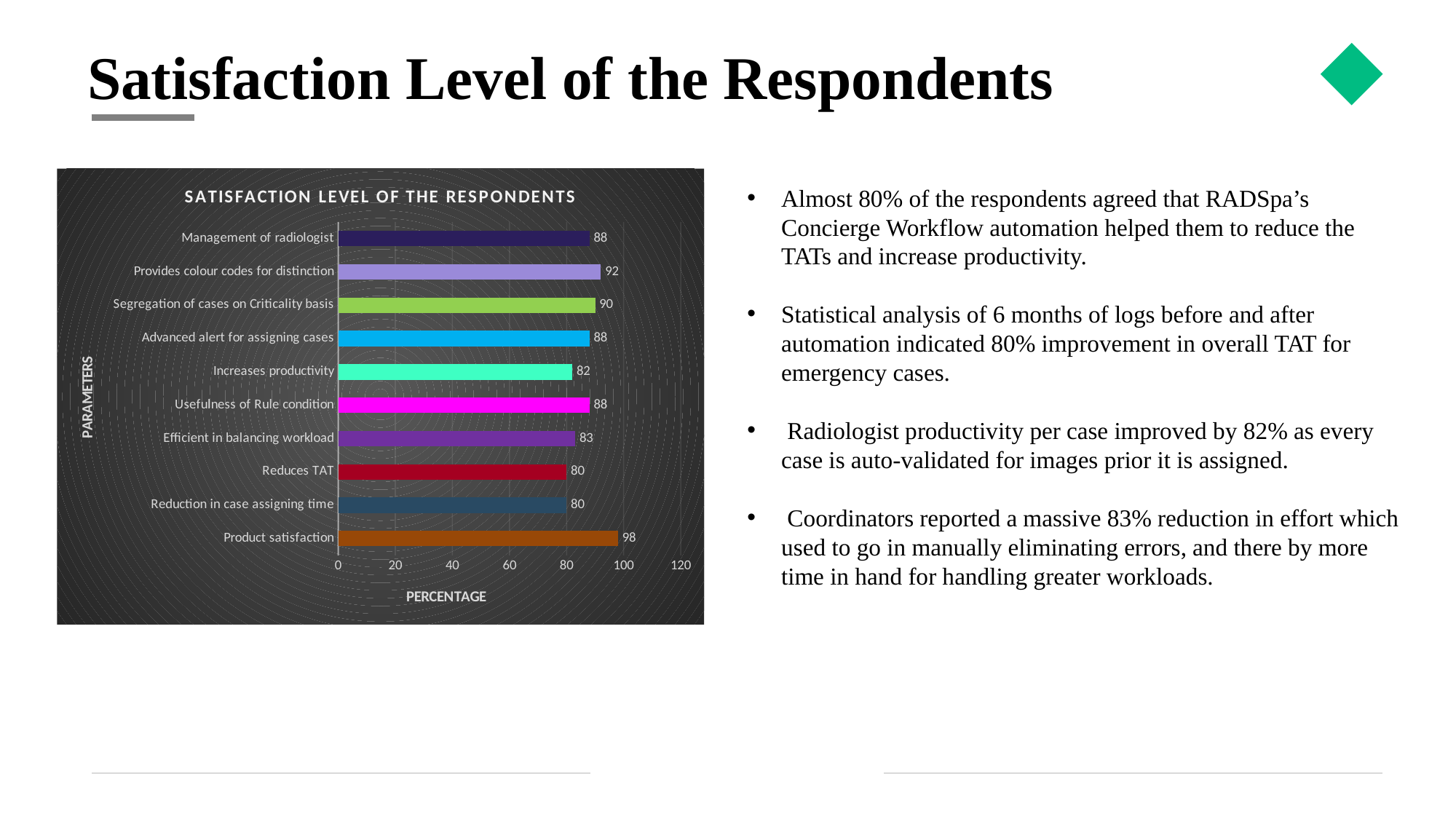

# Satisfaction Level of the Respondents

### Chart: SATISFACTION LEVEL OF THE RESPONDENTS

| Category |  |
|---|---|
| Product satisfaction | 98.0 |
| Reduction in case assigning time | 80.0 |
| Reduces TAT | 80.0 |
| Efficient in balancing workload | 83.0 |
| Usefulness of Rule condition | 88.0 |
| Increases productivity | 82.0 |
| Advanced alert for assigning cases | 88.0 |
| Segregation of cases on Criticality basis | 90.0 |
| Provides colour codes for distinction | 92.0 |
| Management of radiologist | 88.0 |
Almost 80% of the respondents agreed that RADSpa’s Concierge Workflow automation helped them to reduce the TATs and increase productivity.

Statistical analysis of 6 months of logs before and after automation indicated 80% improvement in overall TAT for emergency cases.

 Radiologist productivity per case improved by 82% as every case is auto-validated for images prior it is assigned.

 Coordinators reported a massive 83% reduction in effort which used to go in manually eliminating errors, and there by more time in hand for handling greater workloads.